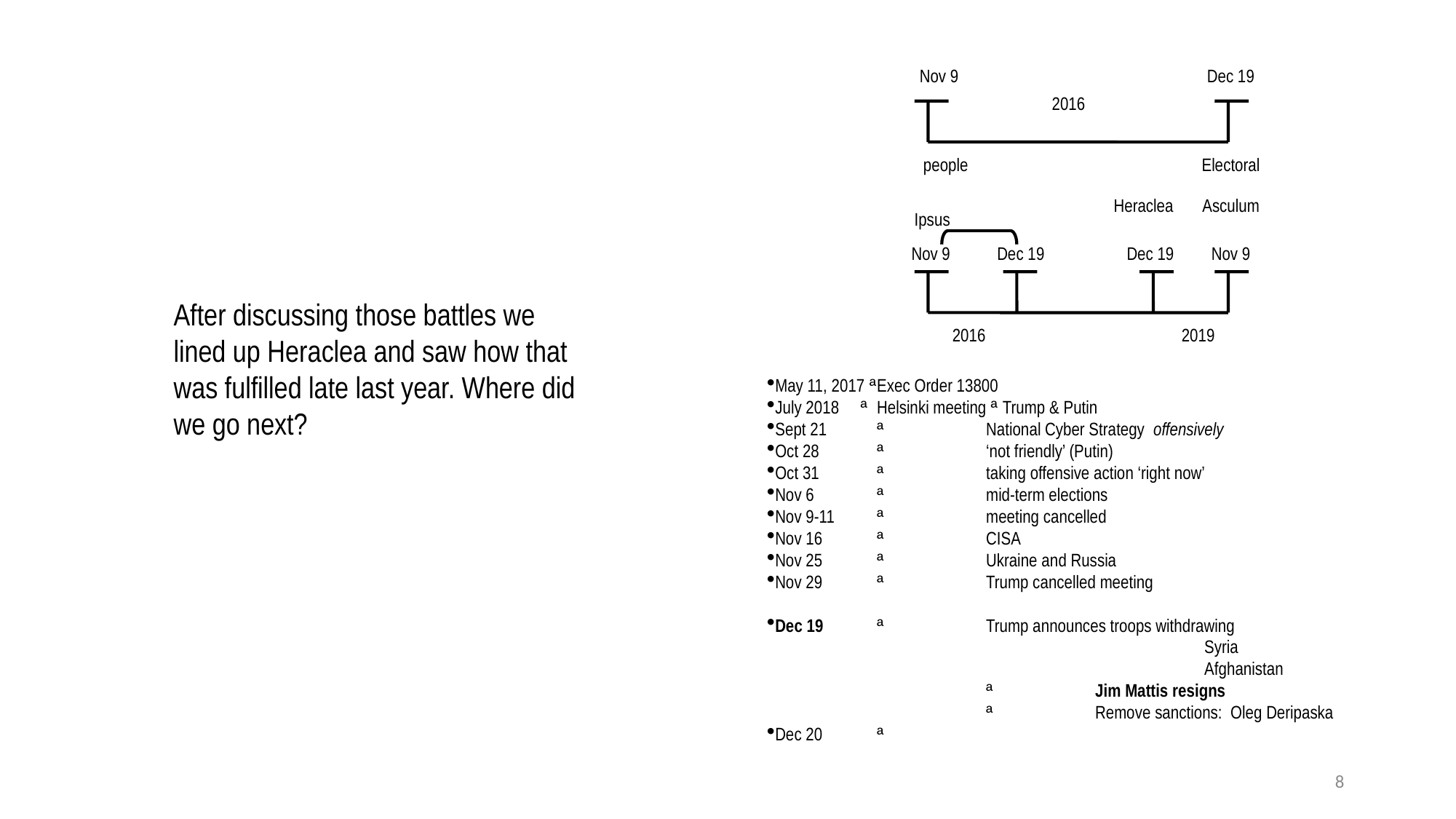

Nov 9
Dec 19
2016

people
Electoral
Heraclea
Asculum

Ipsus
Nov 9
Dec 19
Dec 19
Nov 9

After discussing those battles we lined up Heraclea and saw how that was fulfilled late last year. Where did we go next?

2016
2019
May 11, 2017 ª	Exec Order 13800
July 2018     ª 	Helsinki meeting ª Trump & Putin
Sept 21	ª 	National Cyber Strategy  offensively
Oct 28         	ª	‘not friendly’ (Putin)
Oct 31	ª	taking offensive action ‘right now’
Nov 6  	ª	mid-term elections
Nov 9-11 	ª	meeting cancelled
Nov 16	ª	CISA
Nov 25	ª	Ukraine and Russia
Nov 29	ª	Trump cancelled meeting

Dec 19	ª	Trump announces troops withdrawing
				Syria
				Afghanistan
		ª	Jim Mattis resigns
		ª	Remove sanctions:  Oleg Deripaska
Dec 20	ª
8